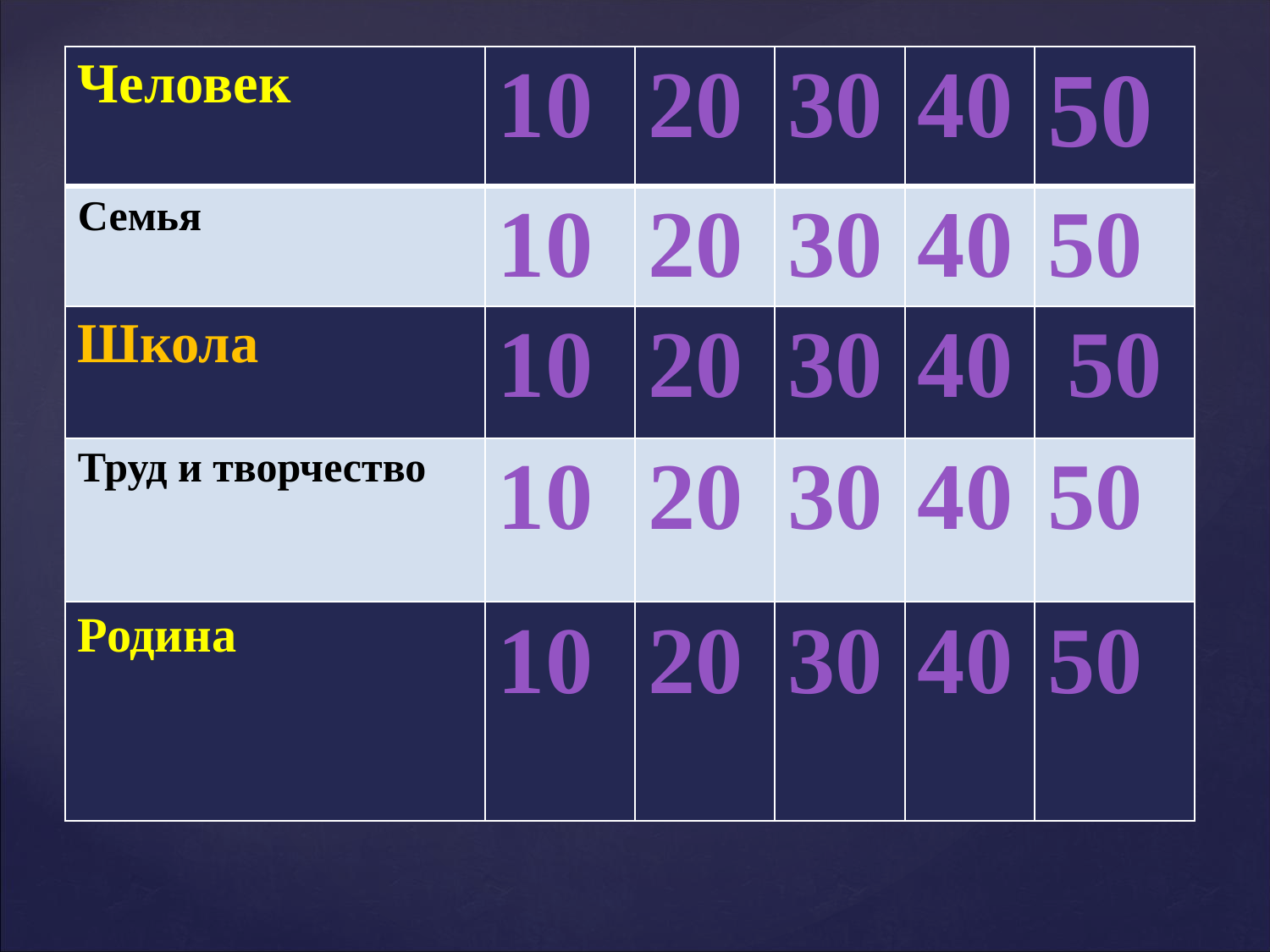

| Человек | 10 | 20 | 30 | 40 | 50 |
| --- | --- | --- | --- | --- | --- |
| Семья | 10 | 20 | 30 | 40 | 50 |
| Школа | 10 | 20 | 30 | 40 | 50 |
| Труд и творчество | 10 | 20 | 30 | 40 | 50 |
| Родина | 10 | 20 | 30 | 40 | 50 |